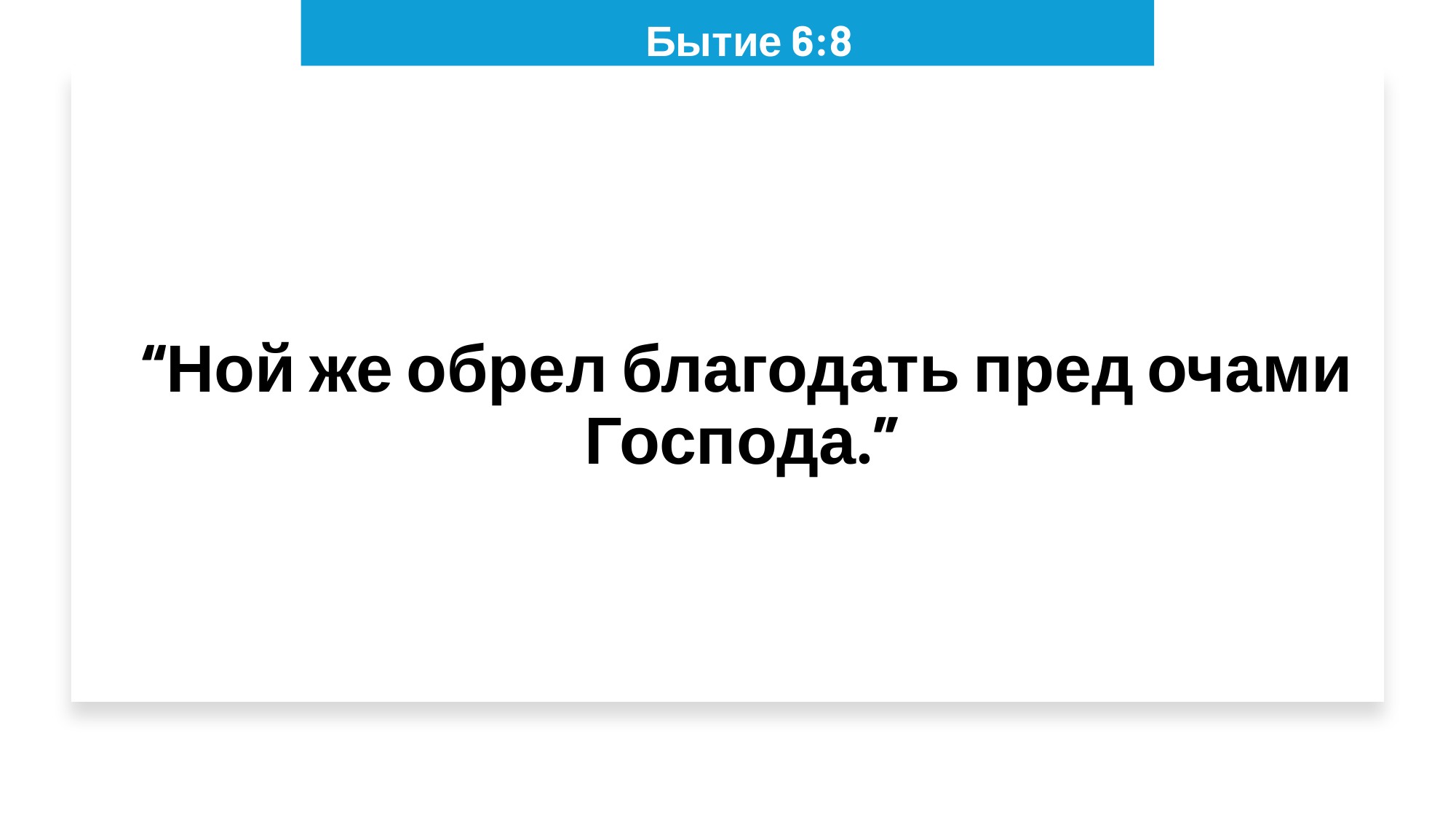

Бытие 6:8

# “Ной же обрел благодать пред очами Господа.”